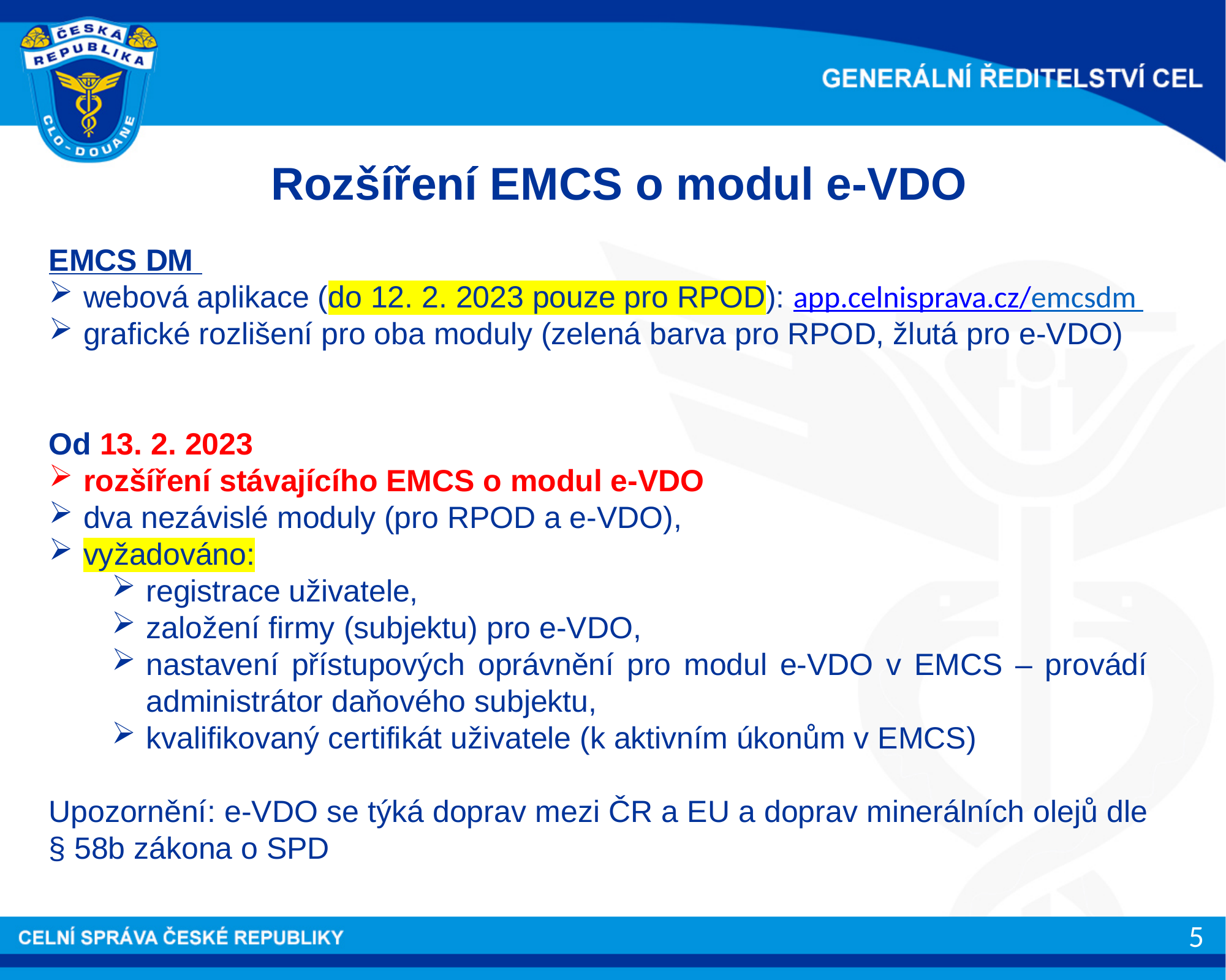

Rozšíření EMCS o modul e-VDO
EMCS DM
webová aplikace (do 12. 2. 2023 pouze pro RPOD): app.celnisprava.cz/emcsdm
grafické rozlišení pro oba moduly (zelená barva pro RPOD, žlutá pro e-VDO)

Od 13. 2. 2023
rozšíření stávajícího EMCS o modul e-VDO
dva nezávislé moduly (pro RPOD a e-VDO),
vyžadováno:
registrace uživatele,
založení firmy (subjektu) pro e-VDO,
nastavení přístupových oprávnění pro modul e-VDO v EMCS – provádí administrátor daňového subjektu,
kvalifikovaný certifikát uživatele (k aktivním úkonům v EMCS)

Upozornění: e-VDO se týká doprav mezi ČR a EU a doprav minerálních olejů dle § 58b zákona o SPD

5